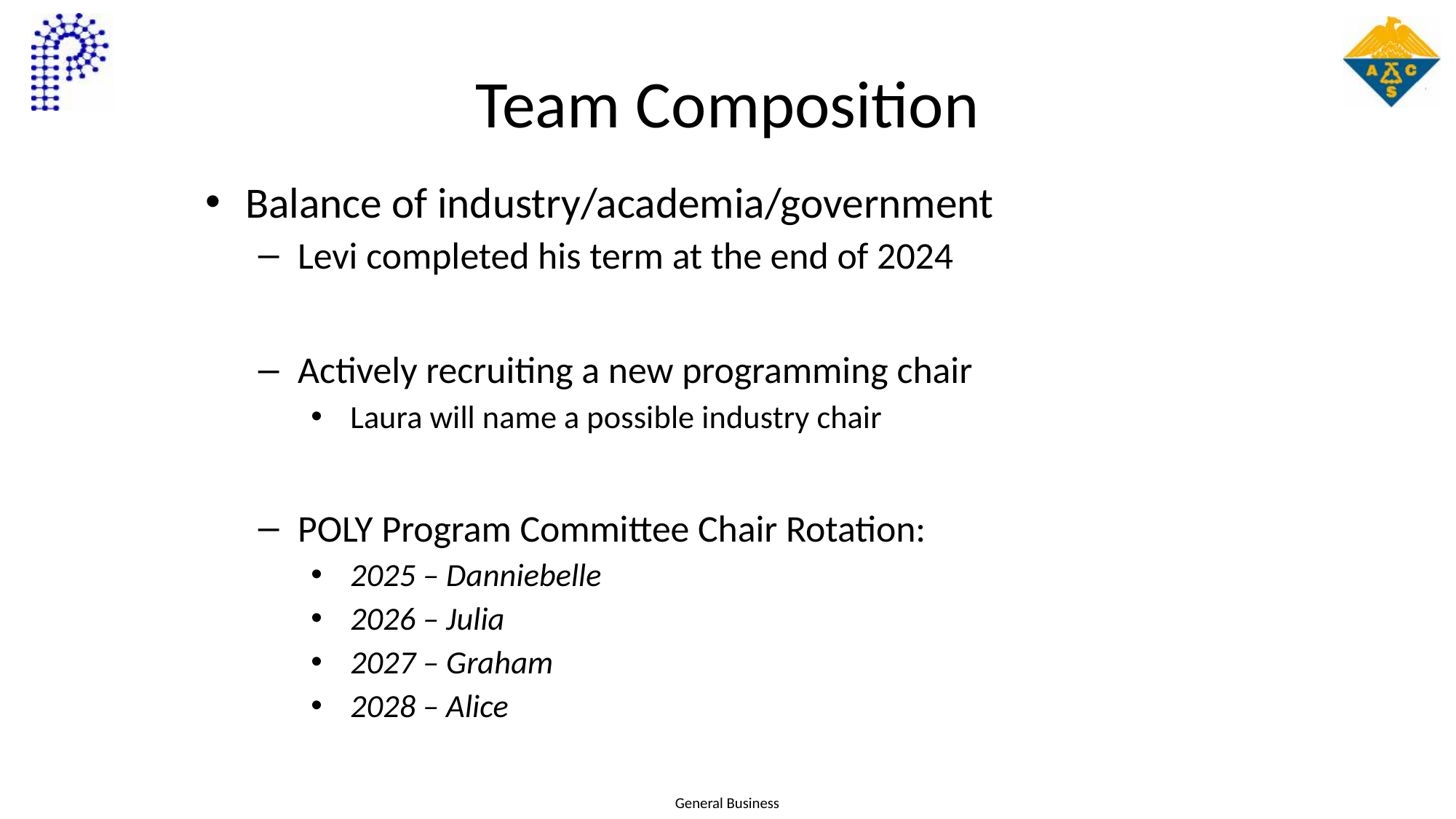

# Team Composition
Balance of industry/academia/government
Levi completed his term at the end of 2024

Actively recruiting a new programming chair
Laura will name a possible industry chair

POLY Program Committee Chair Rotation:
2025 – Danniebelle
2026 – Julia
2027 – Graham
2028 – Alice